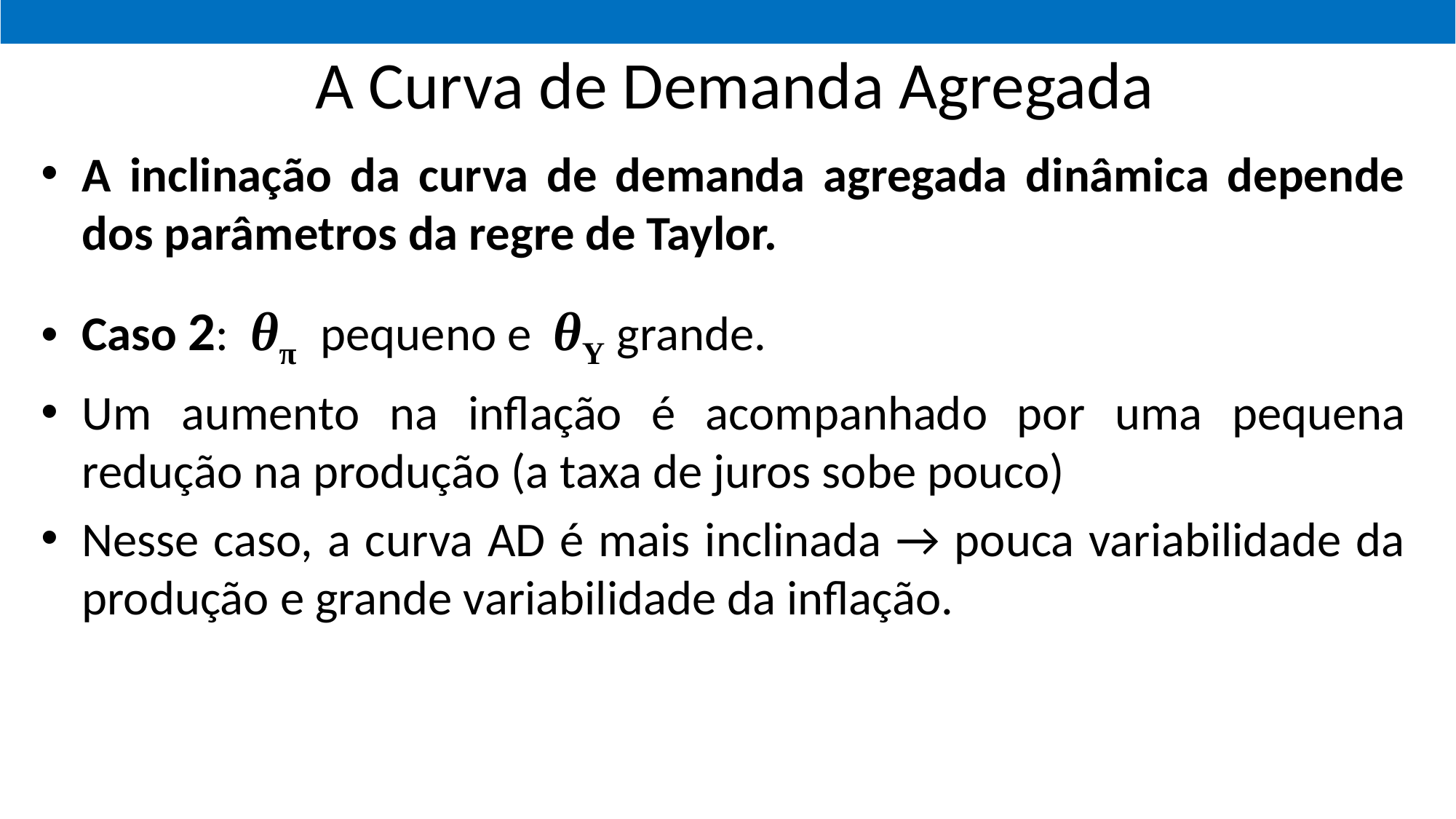

# A Curva de Demanda Agregada
A inclinação da curva de demanda agregada dinâmica depende dos parâmetros da regre de Taylor.

Caso 2:  θπ  pequeno e  θY grande.
Um aumento na inflação é acompanhado por uma pequena redução na produção (a taxa de juros sobe pouco)
Nesse caso, a curva AD é mais inclinada → pouca variabilidade da produção e grande variabilidade da inflação.